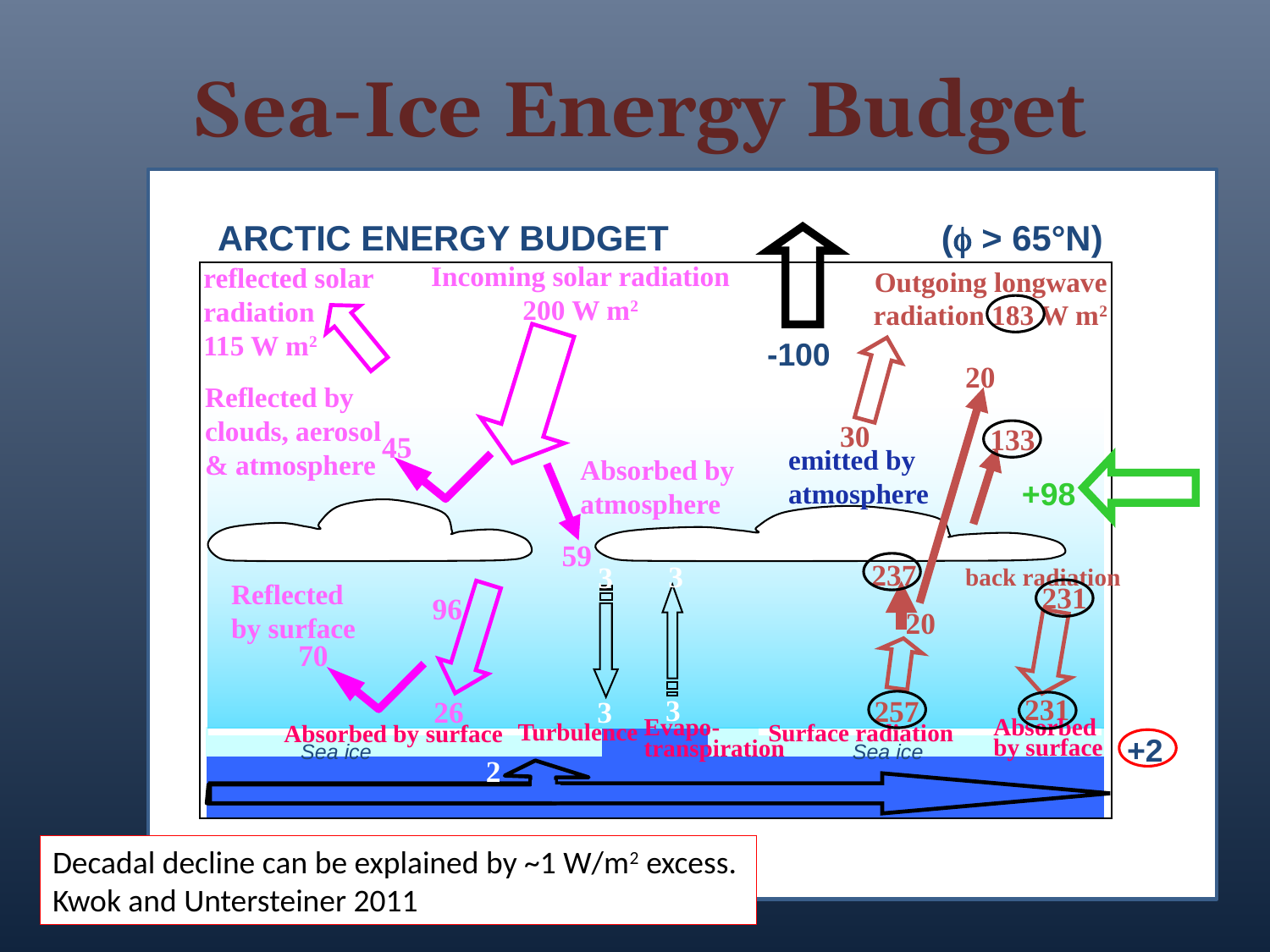

Sea-Ice Energy Budget

ARCTIC ENERGY BUDGET                            (φ > 65°N)

Incoming solar radiation
200 W m2
reflected solar radiation
115 W m2

Outgoing longwave radiation 183 W m2

-100

20
Reflected by clouds, aerosol
& atmosphere

30
133

45

emitted by atmosphere
Absorbed by atmosphere

+98

59

237
3
3
back radiation
Reflected by surface
231

96
20

70

231
3
257

26
3

Turbulence
Absorbed by surface
Absorbed by surface
Evapo-transpiration
Surface radiation
+2

Sea ice
Sea ice
2

Decadal decline can be explained by ~1 W/m2 excess.
Kwok and Untersteiner 2011